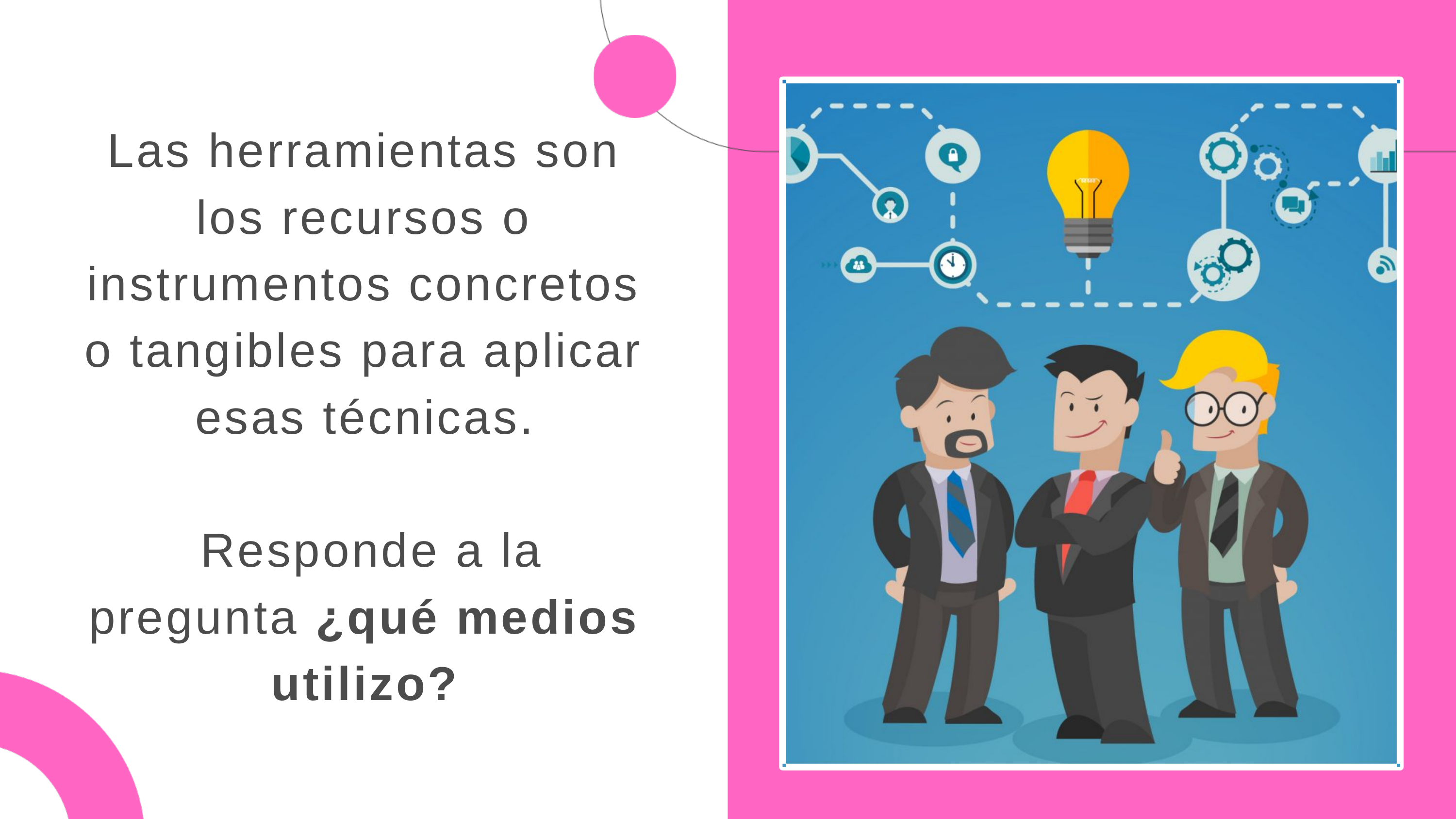

Las herramientas son los recursos o instrumentos concretos o tangibles para aplicar esas técnicas.

 Responde a la pregunta ¿qué medios utilizo?